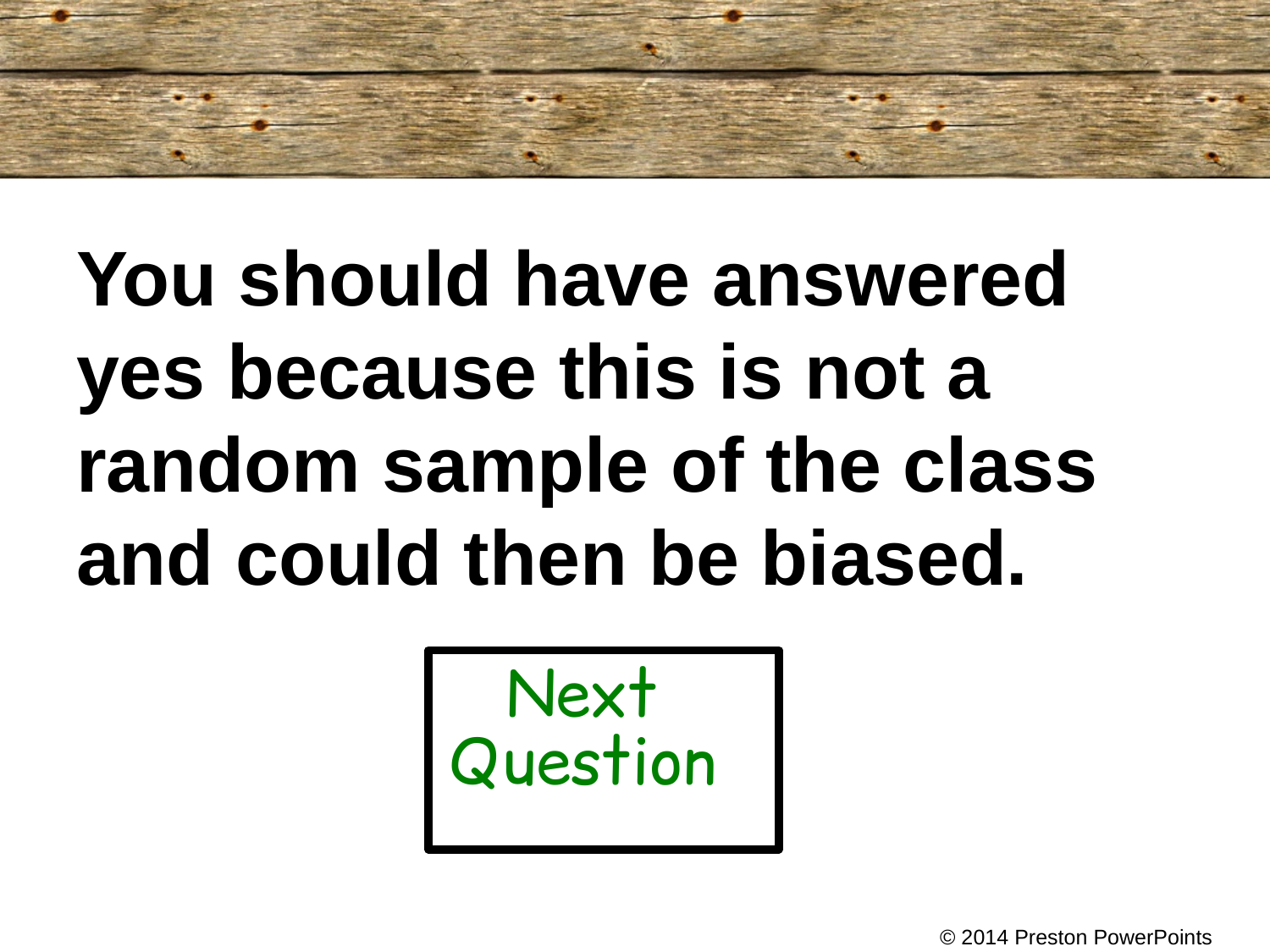

You should have answered yes because this is not a random sample of the class and could then be biased.

Next Question